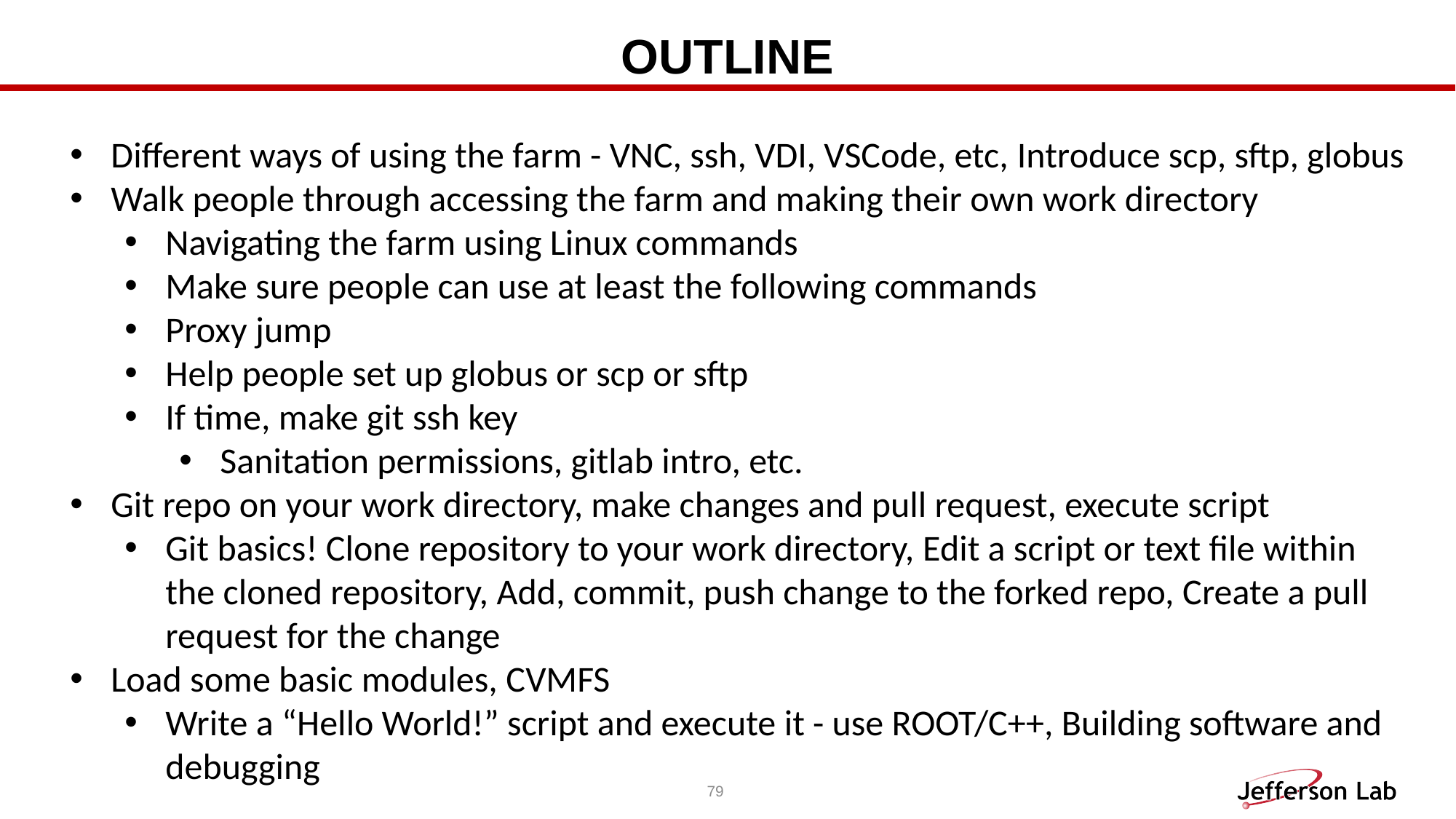

# Outline
Different ways of using the farm - VNC, ssh, VDI, VSCode, etc, Introduce scp, sftp, globus
Walk people through accessing the farm and making their own work directory
Navigating the farm using Linux commands
Make sure people can use at least the following commands
Proxy jump
Help people set up globus or scp or sftp
If time, make git ssh key
Sanitation permissions, gitlab intro, etc.
Git repo on your work directory, make changes and pull request, execute script
Git basics! Clone repository to your work directory, Edit a script or text file within the cloned repository, Add, commit, push change to the forked repo, Create a pull request for the change
Load some basic modules, CVMFS
Write a “Hello World!” script and execute it - use ROOT/C++, Building software and debugging
79